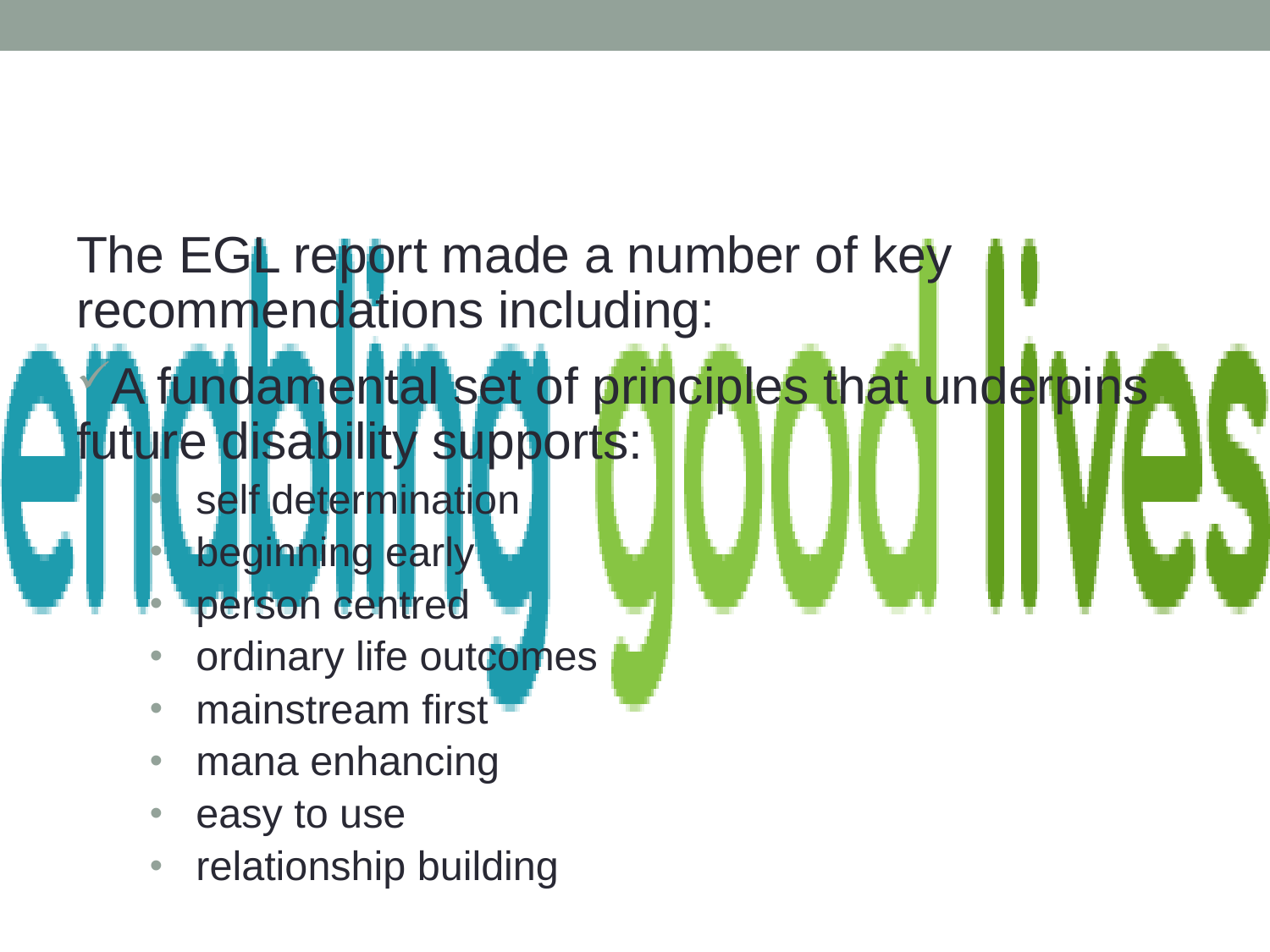

#
The EGL report made a number of key recommendations including:
A fundamental set of principles that underpins future disability supports:
self determination
beginning early
person centred
ordinary life outcomes
mainstream first
mana enhancing
easy to use
relationship building